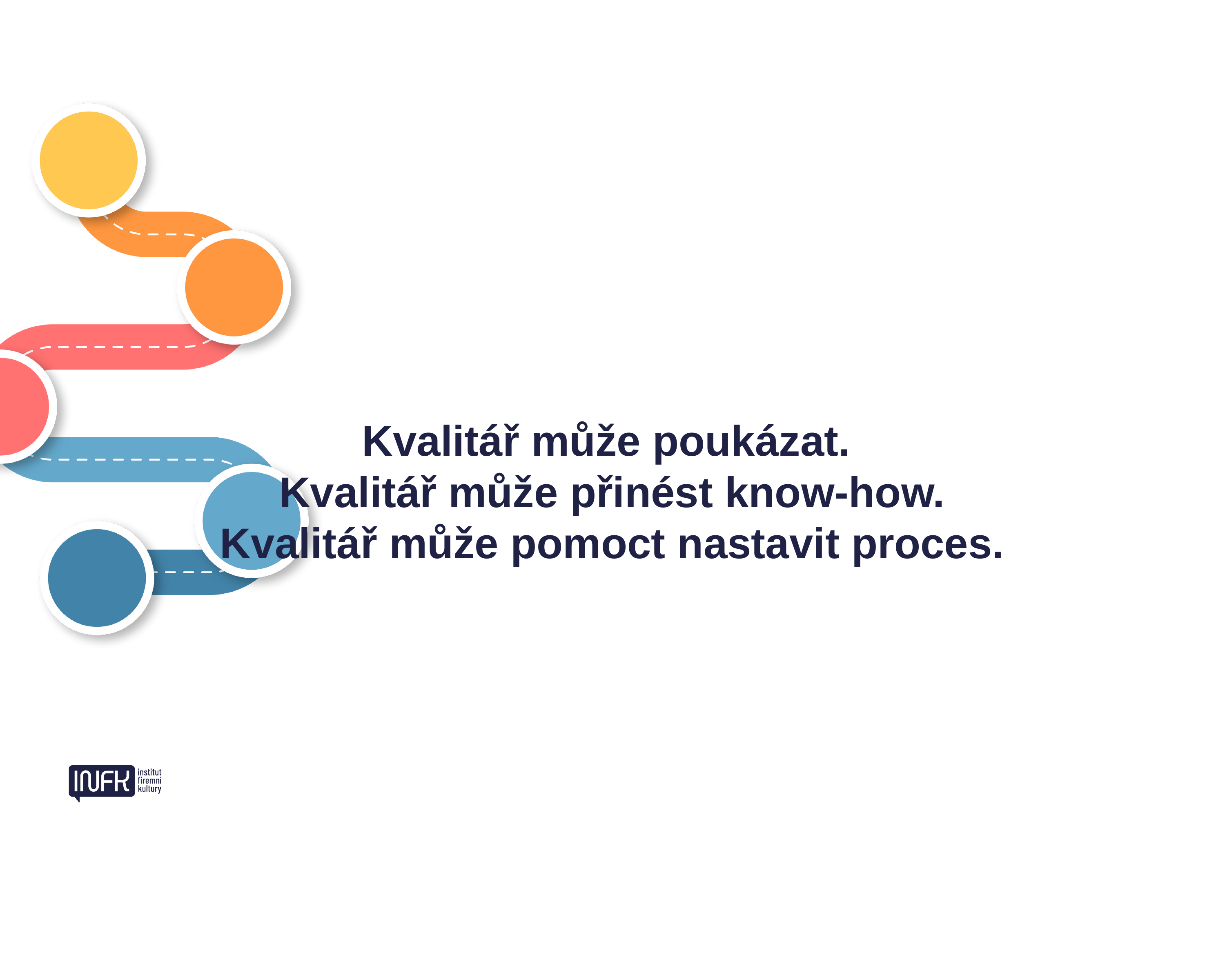

Kvalitář může poukázat.
Kvalitář může přinést know-how.
Kvalitář může pomoct nastavit proces.